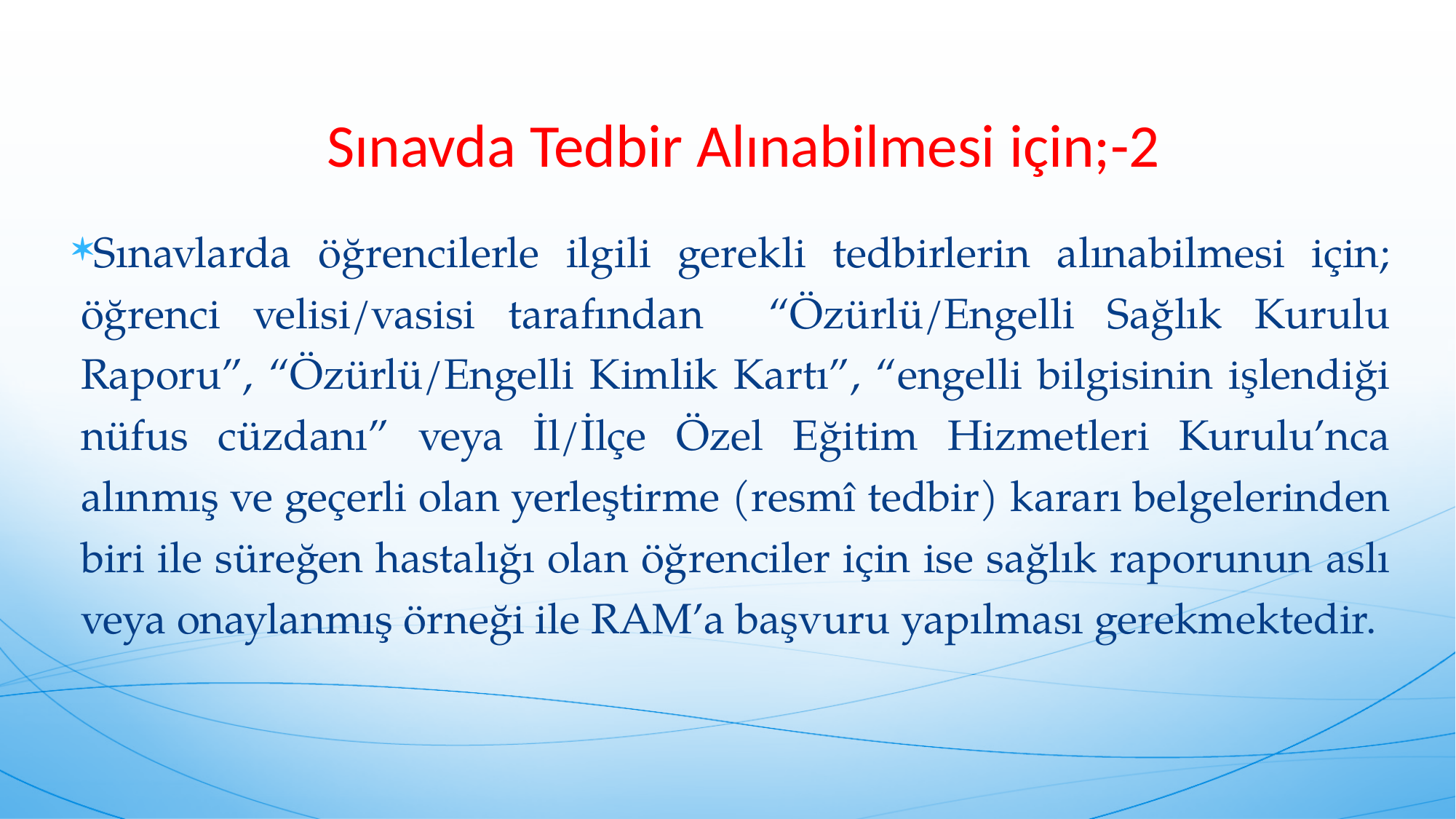

Sınavda Tedbir Alınabilmesi için;-2
Sınavlarda öğrencilerle ilgili gerekli tedbirlerin alınabilmesi için; öğrenci velisi/vasisi tarafından  “Özürlü/Engelli Sağlık Kurulu Raporu”, “Özürlü/Engelli Kimlik Kartı”, “engelli bilgisinin işlendiği nüfus cüzdanı” veya İl/İlçe Özel Eğitim Hizmetleri Kurulu’nca alınmış ve geçerli olan yerleştirme (resmî tedbir) kararı belgelerinden biri ile süreğen hastalığı olan öğrenciler için ise sağlık raporunun aslı veya onaylanmış örneği ile RAM’a başvuru yapılması gerekmektedir.